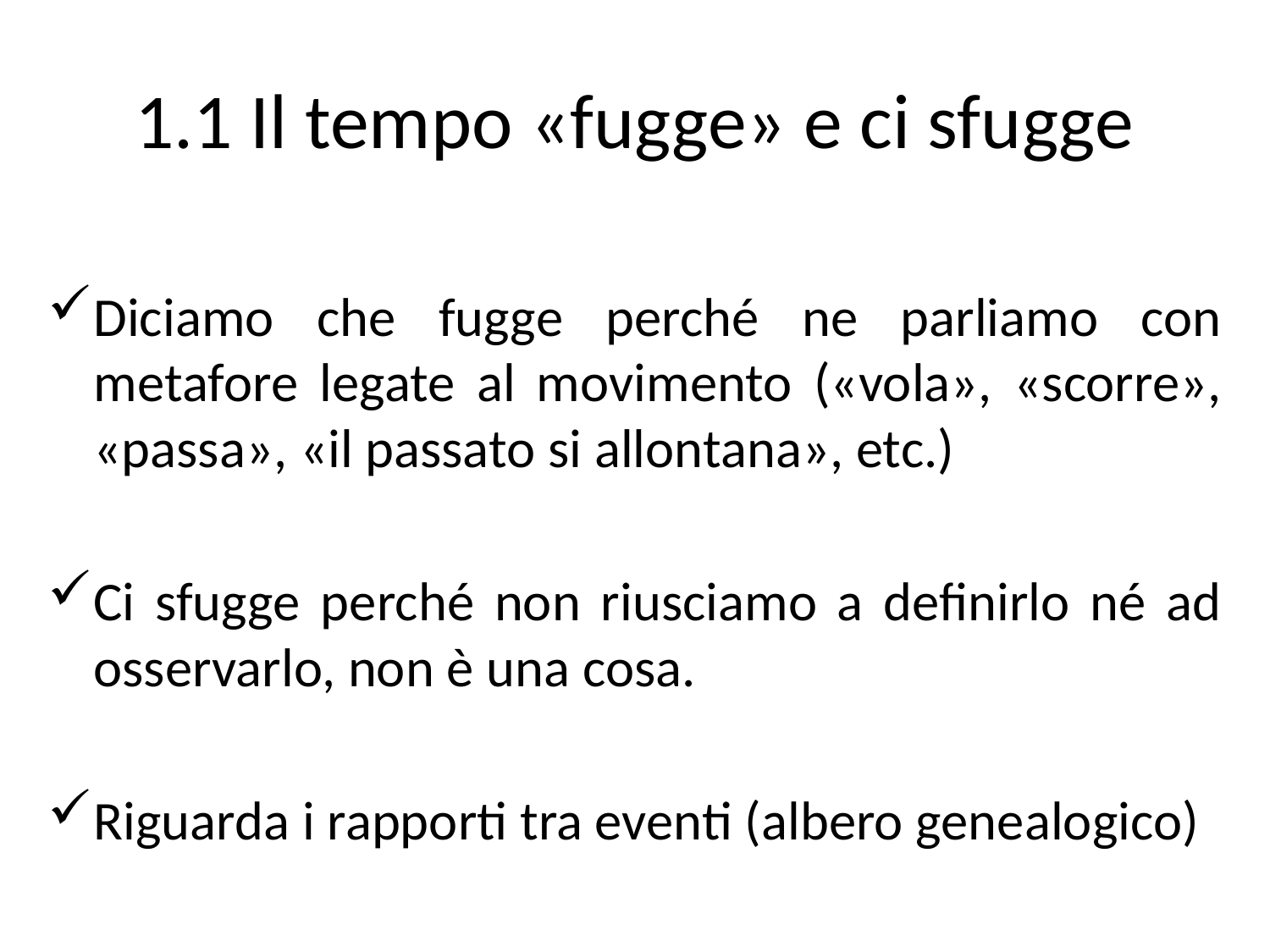

# 1.1 Il tempo «fugge» e ci sfugge
Diciamo che fugge perché ne parliamo con metafore legate al movimento («vola», «scorre», «passa», «il passato si allontana», etc.)

Ci sfugge perché non riusciamo a definirlo né ad osservarlo, non è una cosa.

Riguarda i rapporti tra eventi (albero genealogico)